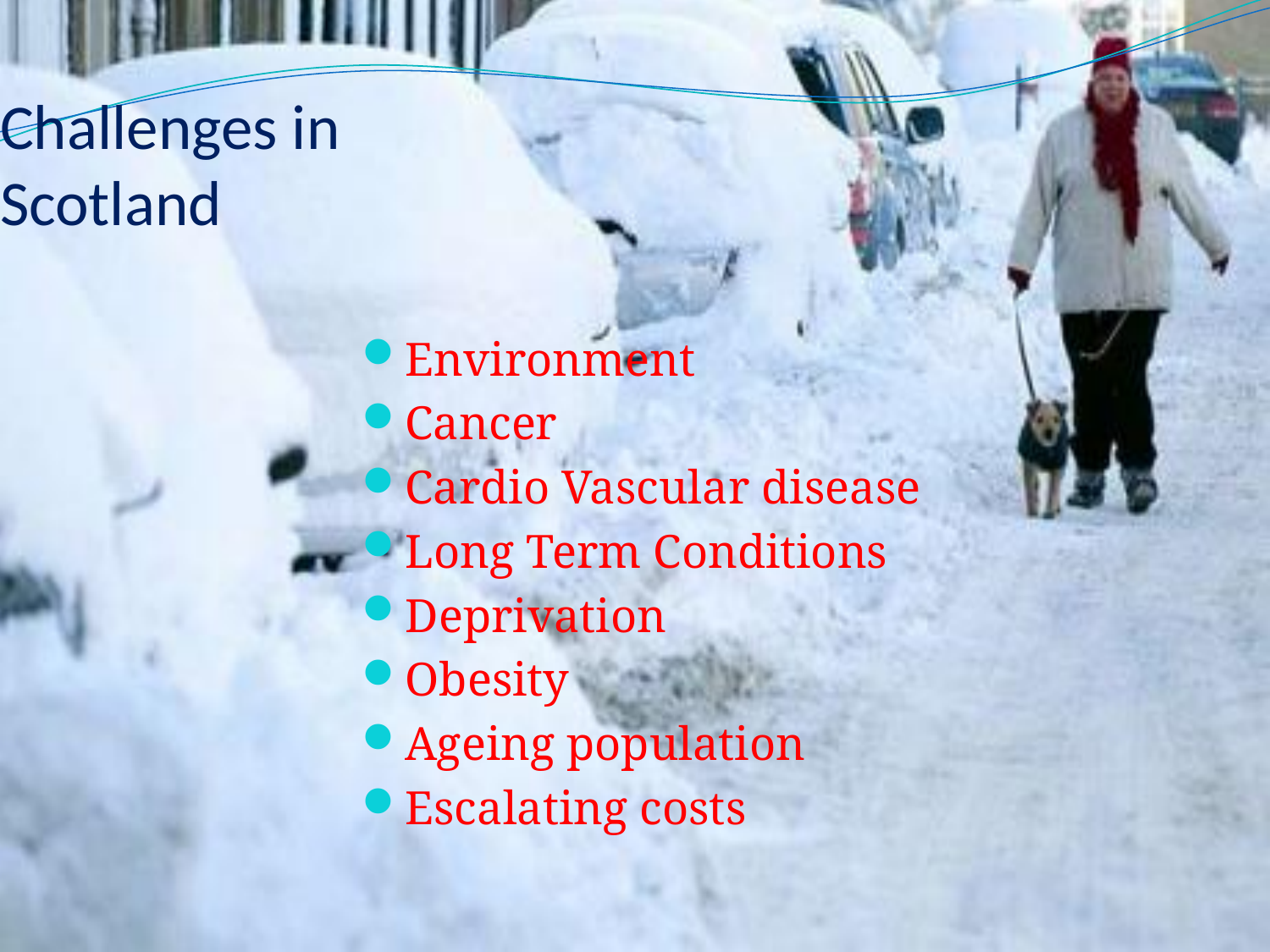

Challenges in
Scotland
Environment
Cancer
Cardio Vascular disease
Long Term Conditions
Deprivation
Obesity
Ageing population
Escalating costs